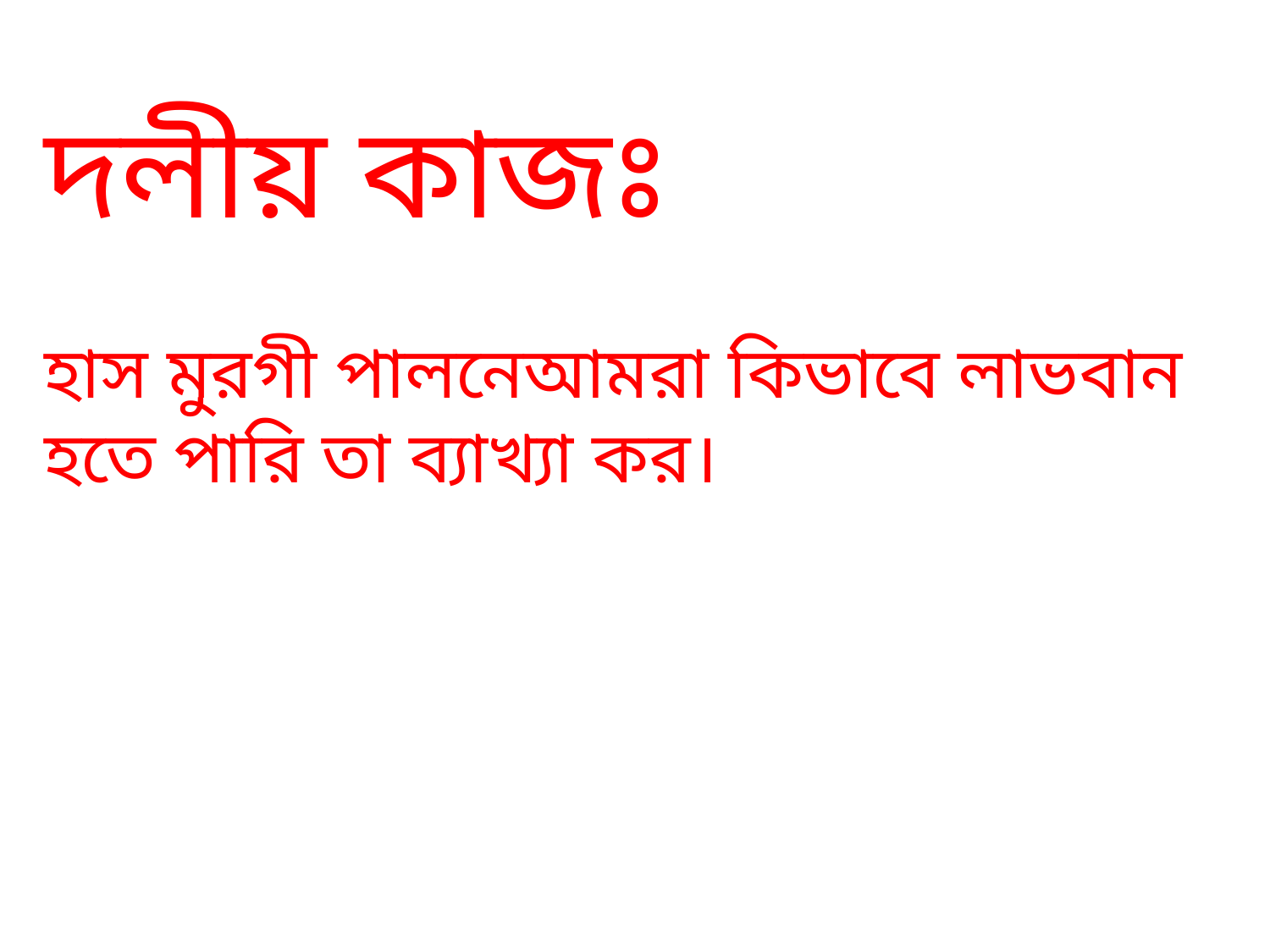

দলীয় কাজঃ

হাস মুরগী পালনেআমরা কিভাবে লাভবান হতে পারি তা ব্যাখ্যা কর।